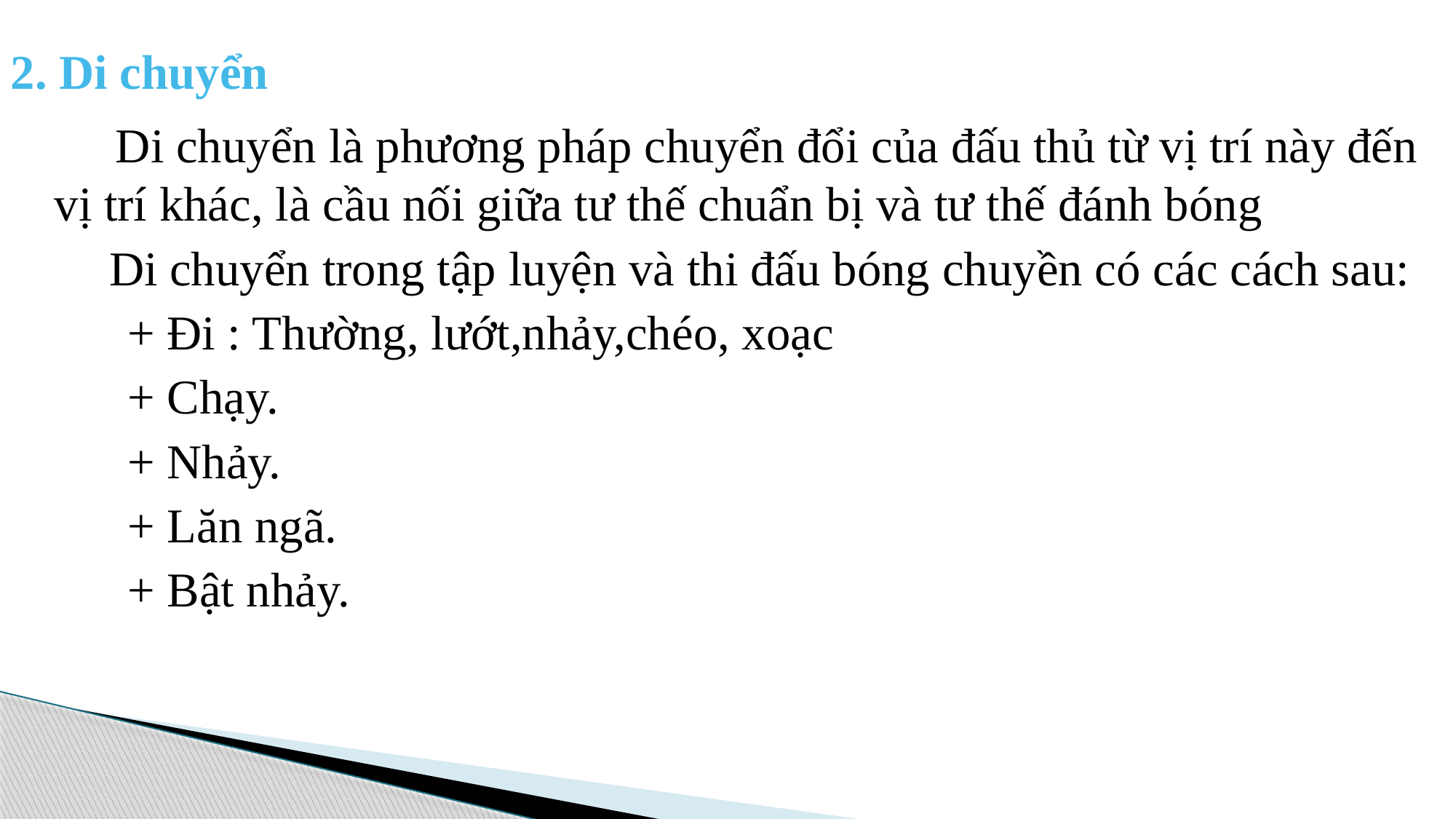

# 2. Di chuyển
        Di chuyển là phương pháp chuyển đổi của đấu thủ từ vị trí này đến vị trí khác, là cầu nối giữa tư thế chuẩn bị và tư thế đánh bóng
       Di chuyển trong tập luyện và thi đấu bóng chuyền có các cách sau:
	      + Đi : Thường, lướt,nhảy,chéo, xoạc
	      + Chạy.
	      + Nhảy.
	      + Lăn ngã.
	      + Bật nhảy.